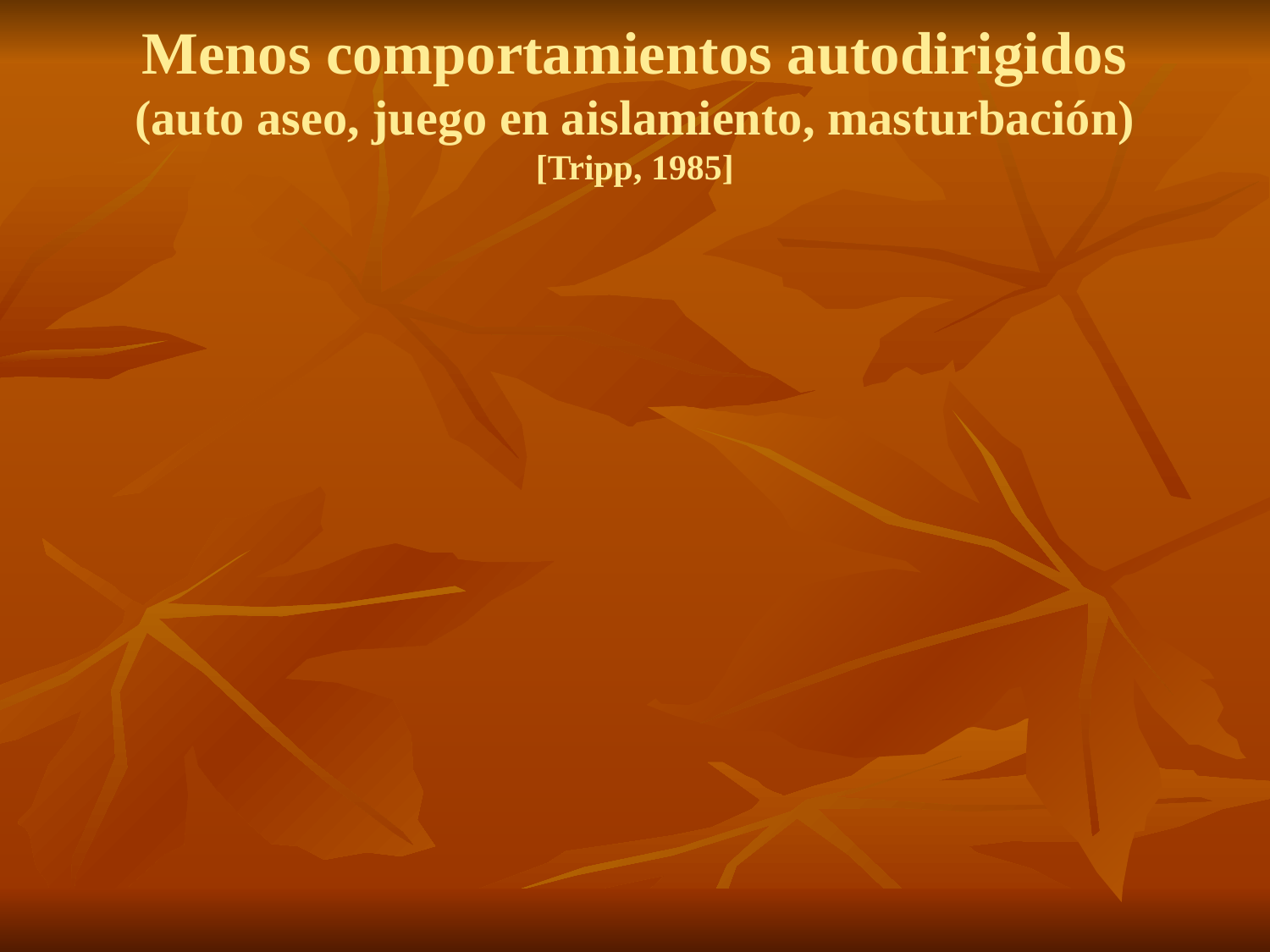

# Menos comportamientos autodirigidos (auto aseo, juego en aislamiento, masturbación) [Tripp, 1985]